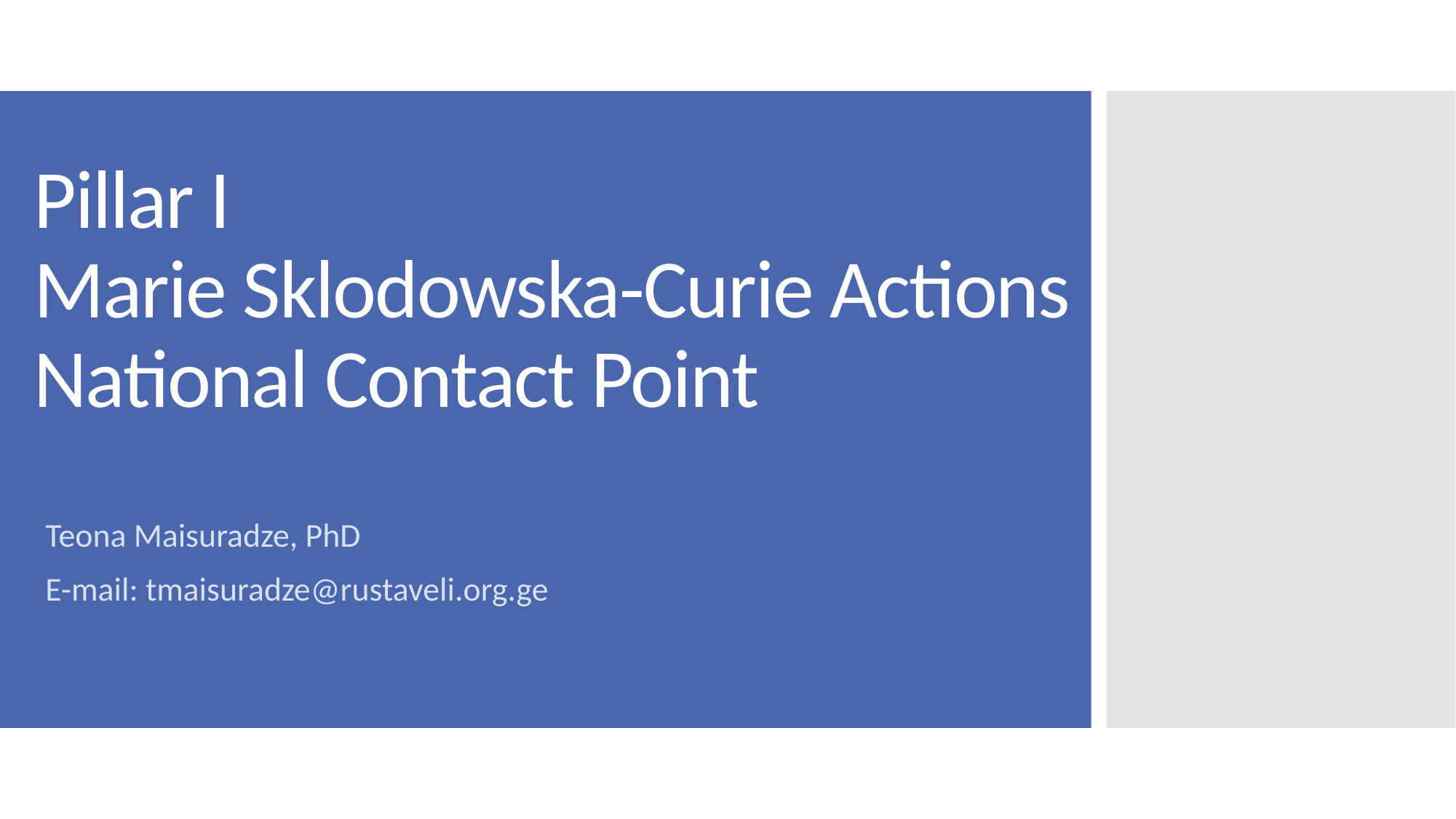

# Pillar I Marie Sklodowska-Curie Actions National Contact Point
Teona Maisuradze, PhD
E-mail: tmaisuradze@rustaveli.org.ge